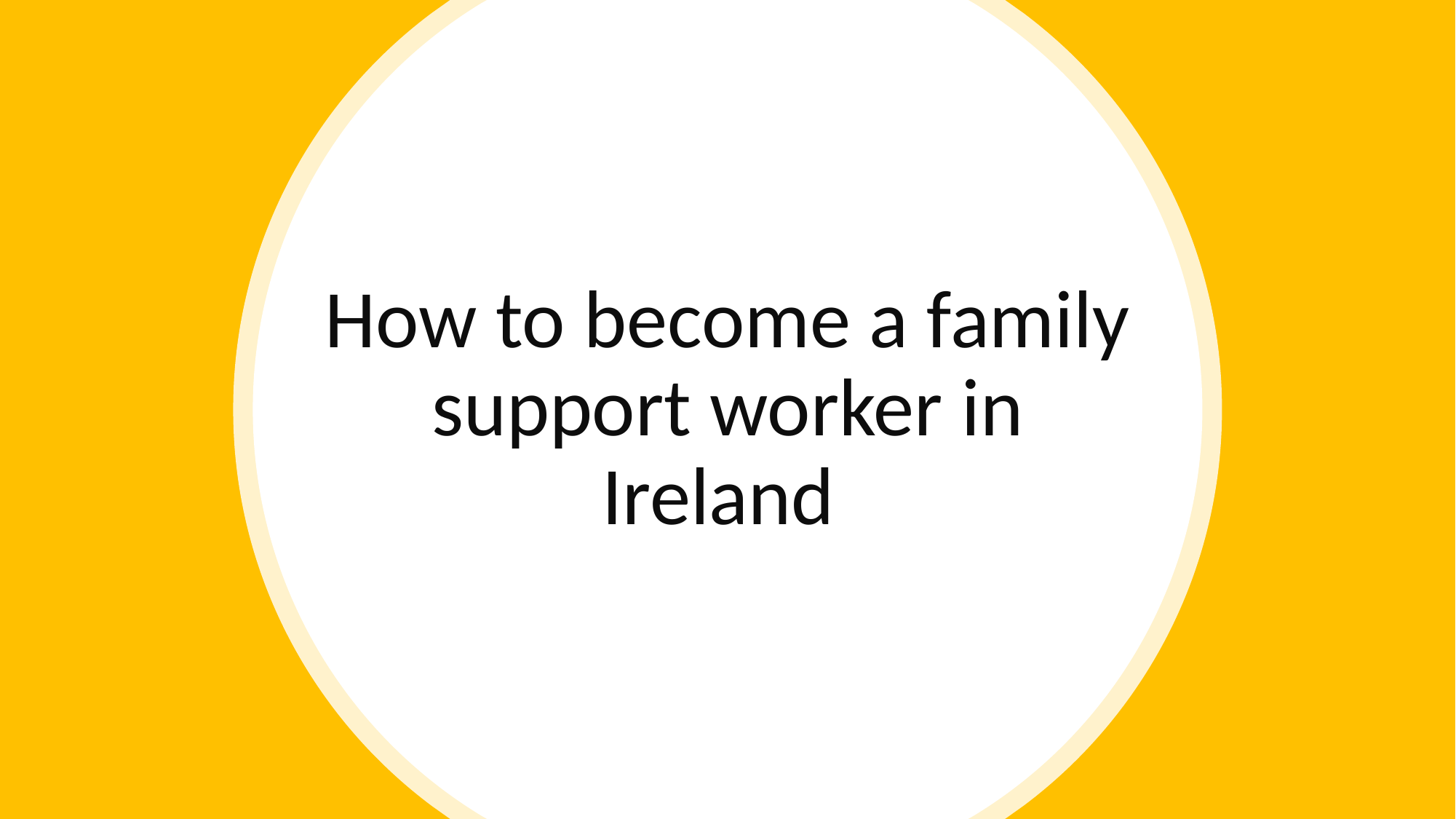

# How to become a family support worker in Ireland